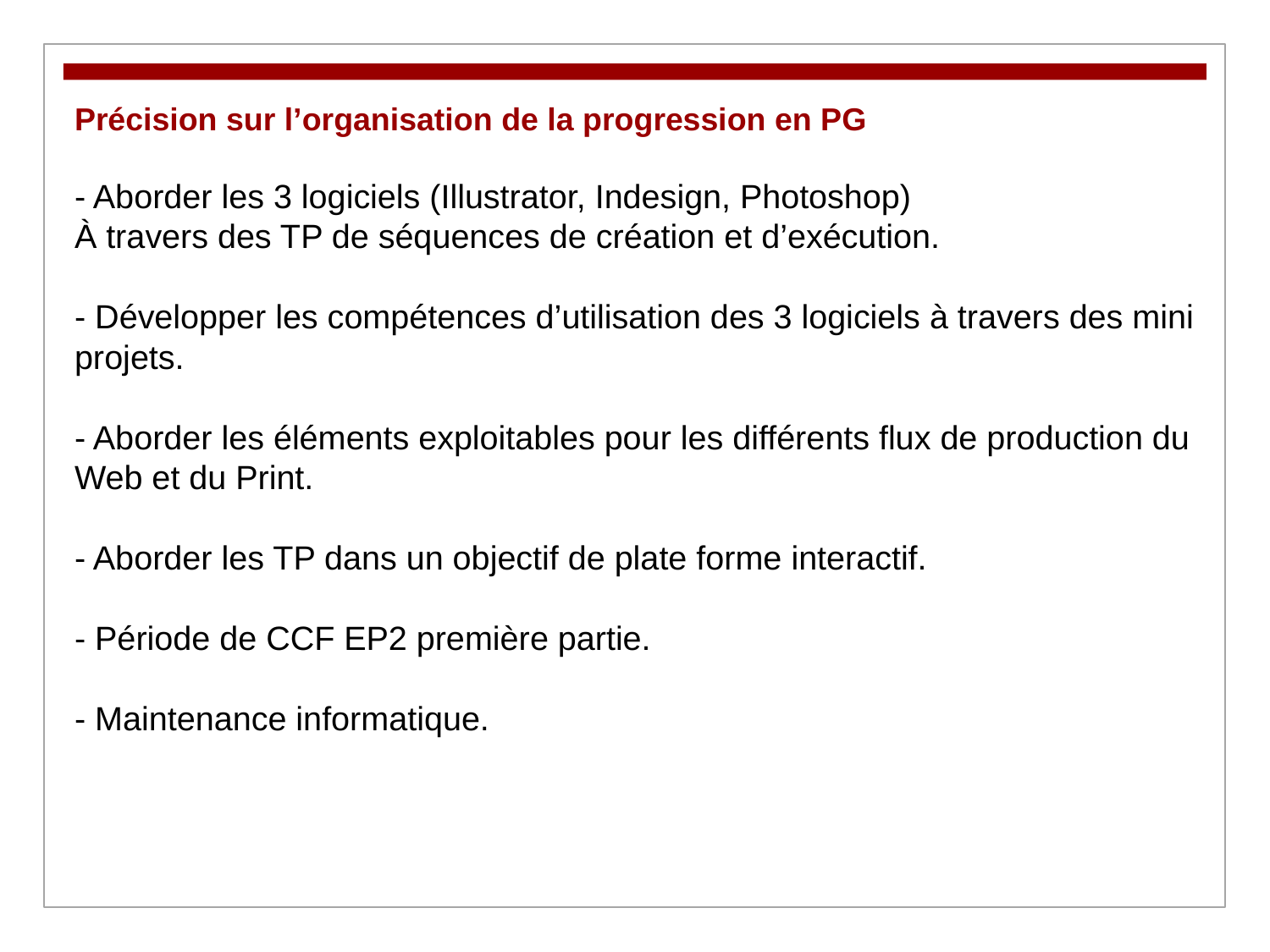

Précision sur l’organisation de la progression en PG

- Aborder les 3 logiciels (Illustrator, Indesign, Photoshop)
À travers des TP de séquences de création et d’exécution.

- Développer les compétences d’utilisation des 3 logiciels à travers des mini projets.

- Aborder les éléments exploitables pour les différents flux de production du Web et du Print.

- Aborder les TP dans un objectif de plate forme interactif.

- Période de CCF EP2 première partie.

- Maintenance informatique.